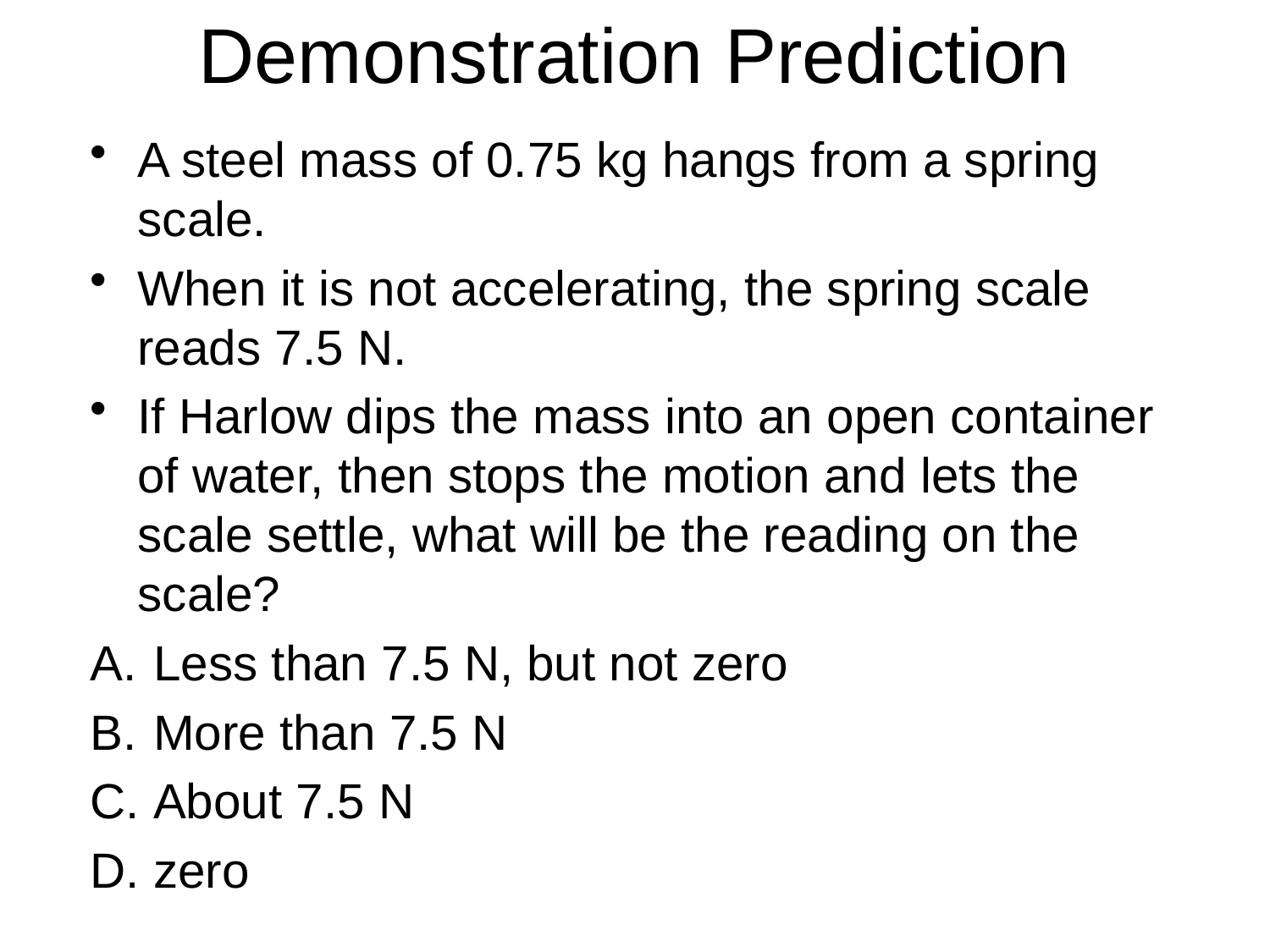

# Demonstration Prediction
A steel mass of 0.75 kg hangs from a spring scale.
When it is not accelerating, the spring scale reads 7.5 N.
If Harlow dips the mass into an open container of water, then stops the motion and lets the scale settle, what will be the reading on the scale?
Less than 7.5 N, but not zero
More than 7.5 N
About 7.5 N
zero